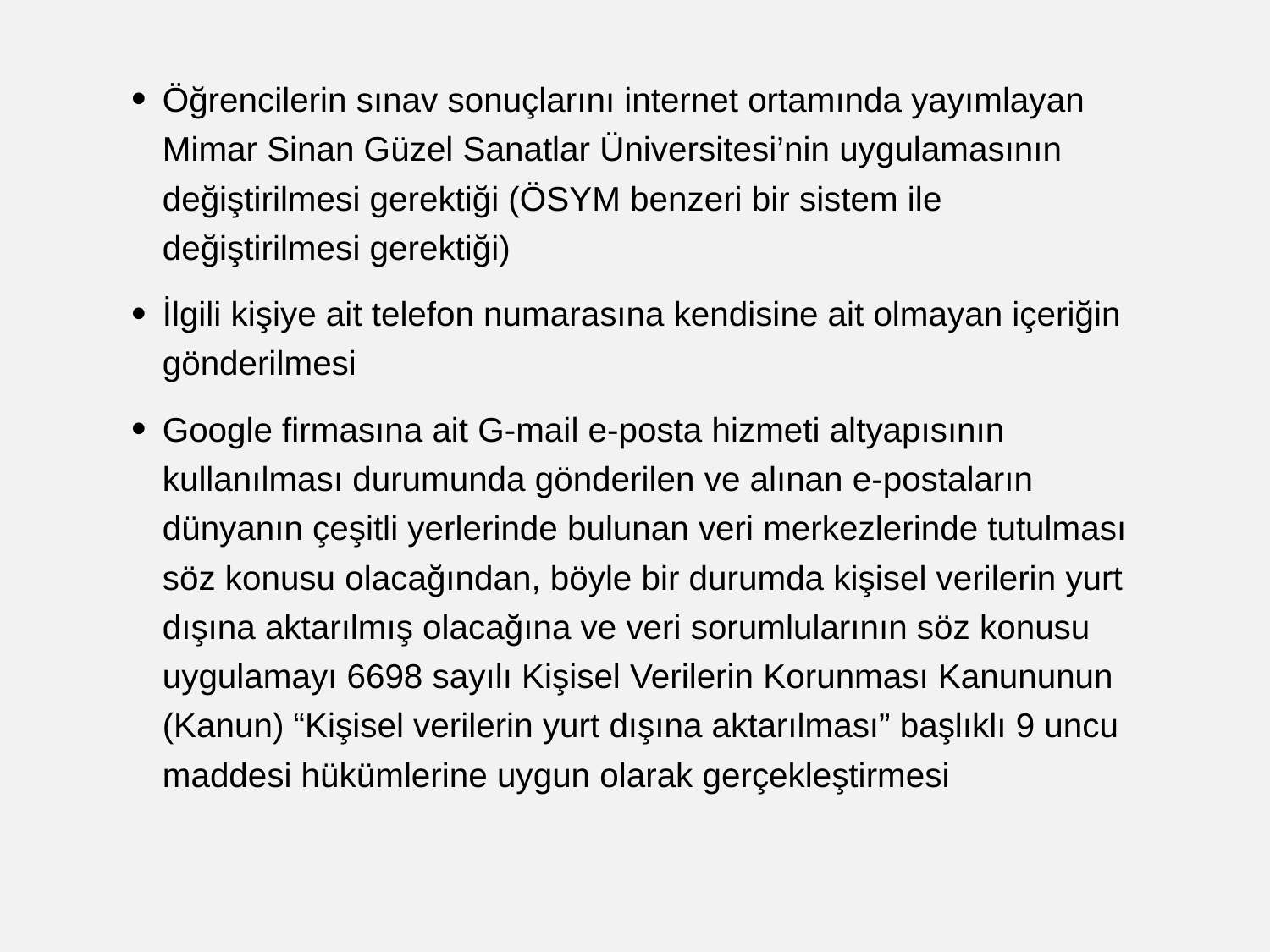

Öğrencilerin sınav sonuçlarını internet ortamında yayımlayan Mimar Sinan Güzel Sanatlar Üniversitesi’nin uygulamasının değiştirilmesi gerektiği (ÖSYM benzeri bir sistem ile değiştirilmesi gerektiği)
İlgili kişiye ait telefon numarasına kendisine ait olmayan içeriğin gönderilmesi
Google firmasına ait G-mail e-posta hizmeti altyapısının kullanılması durumunda gönderilen ve alınan e-postaların dünyanın çeşitli yerlerinde bulunan veri merkezlerinde tutulması söz konusu olacağından, böyle bir durumda kişisel verilerin yurt dışına aktarılmış olacağına ve veri sorumlularının söz konusu uygulamayı 6698 sayılı Kişisel Verilerin Korunması Kanununun (Kanun) “Kişisel verilerin yurt dışına aktarılması” başlıklı 9 uncu maddesi hükümlerine uygun olarak gerçekleştirmesi